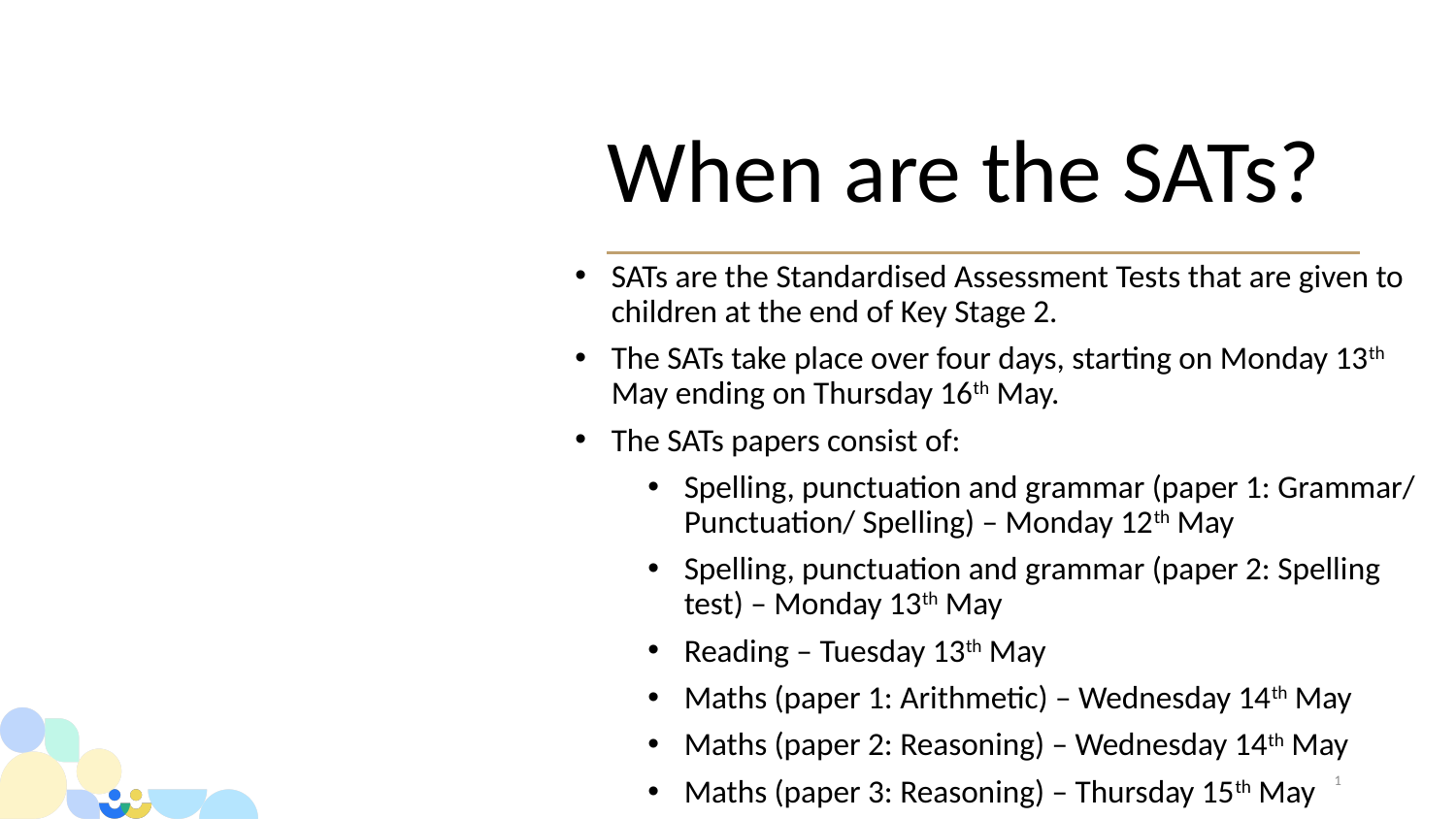

# When are the SATs?
SATs are the Standardised Assessment Tests that are given to children at the end of Key Stage 2.
The SATs take place over four days, starting on Monday 13th May ending on Thursday 16th May.
The SATs papers consist of:
Spelling, punctuation and grammar (paper 1: Grammar/ Punctuation/ Spelling) – Monday 12th May
Spelling, punctuation and grammar (paper 2: Spelling test) – Monday 13th May
Reading – Tuesday 13th May
Maths (paper 1: Arithmetic) – Wednesday 14th May
Maths (paper 2: Reasoning) – Wednesday 14th May
Maths (paper 3: Reasoning) – Thursday 15th May

1